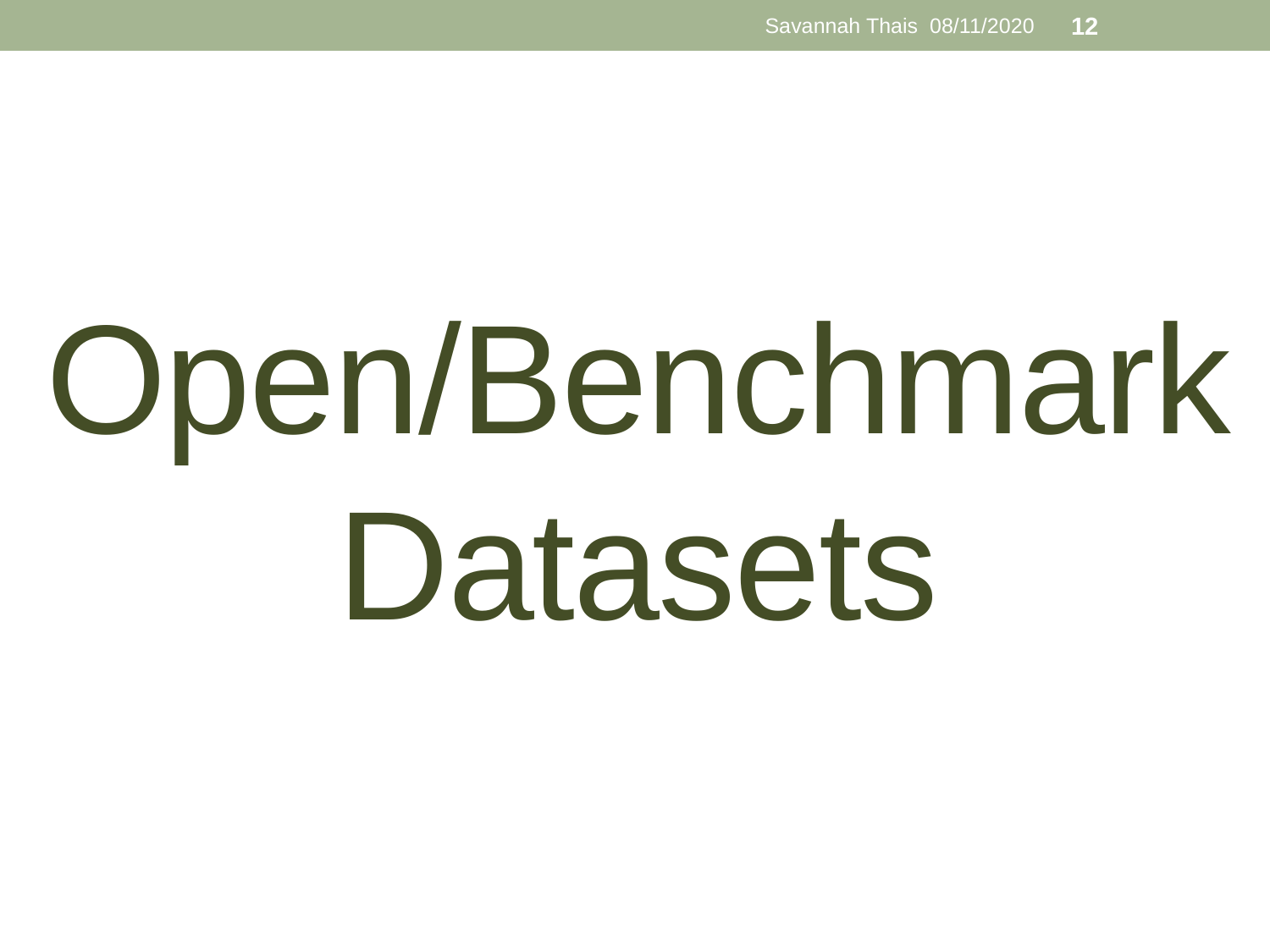

Savannah Thais  08/11/2020
12
# Open/Benchmark Datasets